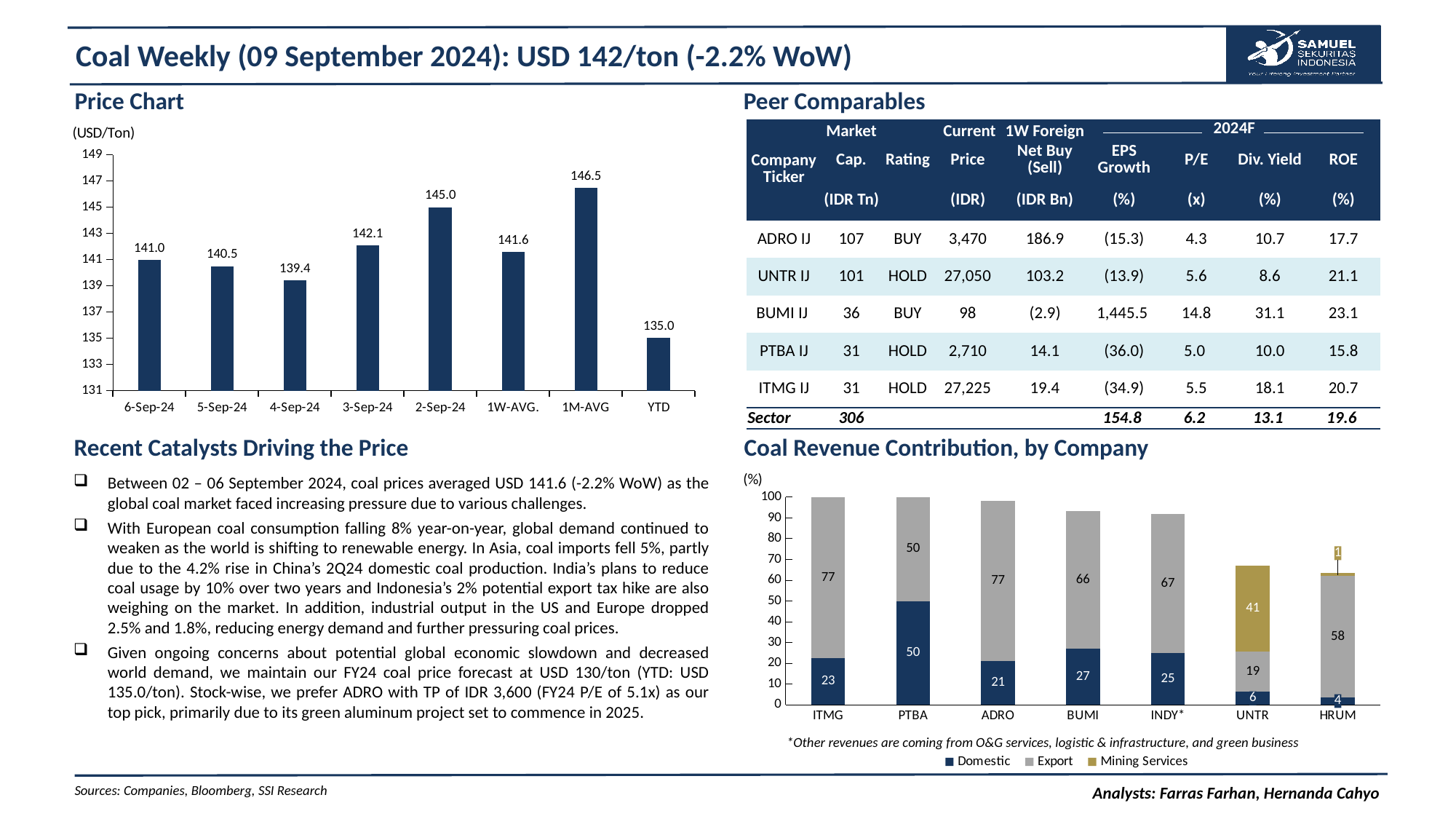

# Coal Weekly (09 September 2024): USD 142/ton (-2.2% WoW)
Price Chart
Peer Comparables
| Company Ticker | Market |  | Current | 1W Foreign | 2024F |  |  |  |
| --- | --- | --- | --- | --- | --- | --- | --- | --- |
|  | Cap. | Rating | Price | Net Buy (Sell) | EPS Growth | P/E | Div. Yield | ROE |
|  | (IDR Tn) |  | (IDR) | (IDR Bn) | (%) | (x) | (%) | (%) |
| ADRO IJ | 107 | BUY | 3,470 | 186.9 | (15.3) | 4.3 | 10.7 | 17.7 |
| UNTR IJ | 101 | HOLD | 27,050 | 103.2 | (13.9) | 5.6 | 8.6 | 21.1 |
| BUMI IJ | 36 | BUY | 98 | (2.9) | 1,445.5 | 14.8 | 31.1 | 23.1 |
| PTBA IJ | 31 | HOLD | 2,710 | 14.1 | (36.0) | 5.0 | 10.0 | 15.8 |
| ITMG IJ | 31 | HOLD | 27,225 | 19.4 | (34.9) | 5.5 | 18.1 | 20.7 |
| Sector | 306 |  |  |  | 154.8 | 6.2 | 13.1 | 19.6 |

### Chart

| Category |  |
|---|---|
| 6-Sep-24 | 141.0 |
| 5-Sep-24 | 140.5 |
| 4-Sep-24 | 139.4 |
| 3-Sep-24 | 142.1 |
| 2-Sep-24 | 145.0 |
| 1W-AVG. | 141.6 |
| 1M-AVG | 146.47708333333335 |
| YTD | 135.04634831460677 |
Recent Catalysts Driving the Price
Coal Revenue Contribution, by Company
Between 02 – 06 September 2024, coal prices averaged USD 141.6 (-2.2% WoW) as the global coal market faced increasing pressure due to various challenges.
With European coal consumption falling 8% year-on-year, global demand continued to weaken as the world is shifting to renewable energy. In Asia, coal imports fell 5%, partly due to the 4.2% rise in China’s 2Q24 domestic coal production. India’s plans to reduce coal usage by 10% over two years and Indonesia’s 2% potential export tax hike are also weighing on the market. In addition, industrial output in the US and Europe dropped 2.5% and 1.8%, reducing energy demand and further pressuring coal prices.
Given ongoing concerns about potential global economic slowdown and decreased world demand, we maintain our FY24 coal price forecast at USD 130/ton (YTD: USD 135.0/ton). Stock-wise, we prefer ADRO with TP of IDR 3,600 (FY24 P/E of 5.1x) as our top pick, primarily due to its green aluminum project set to commence in 2025.

### Chart

| Category | Domestic | Export | Mining Services |
|---|---|---|---|
| ITMG | 22.54919394894499 | 77.45080605105501 | 0.0 |
| PTBA | 49.98489306061703 | 50.01510693938297 | 0.0 |
| ADRO | 21.111839624733854 | 77.26425268364088 | 0.0 |
| BUMI | 26.976209989128115 | 66.48851327276148 | 0.0 |
| INDY* | 25.023614159498347 | 66.9251644364682 | 0.0 |
| UNTR | 6.4323255344780765 | 19.29697660343423 | 41.171371220222085 |
| HRUM | 3.7205886325615776 | 58.309721736763706 | 1.3766493763961911 |
*Other revenues are coming from O&G services, logistic & infrastructure, and green business
Sources: Companies, Bloomberg, SSI Research
Analysts: Farras Farhan, Hernanda Cahyo